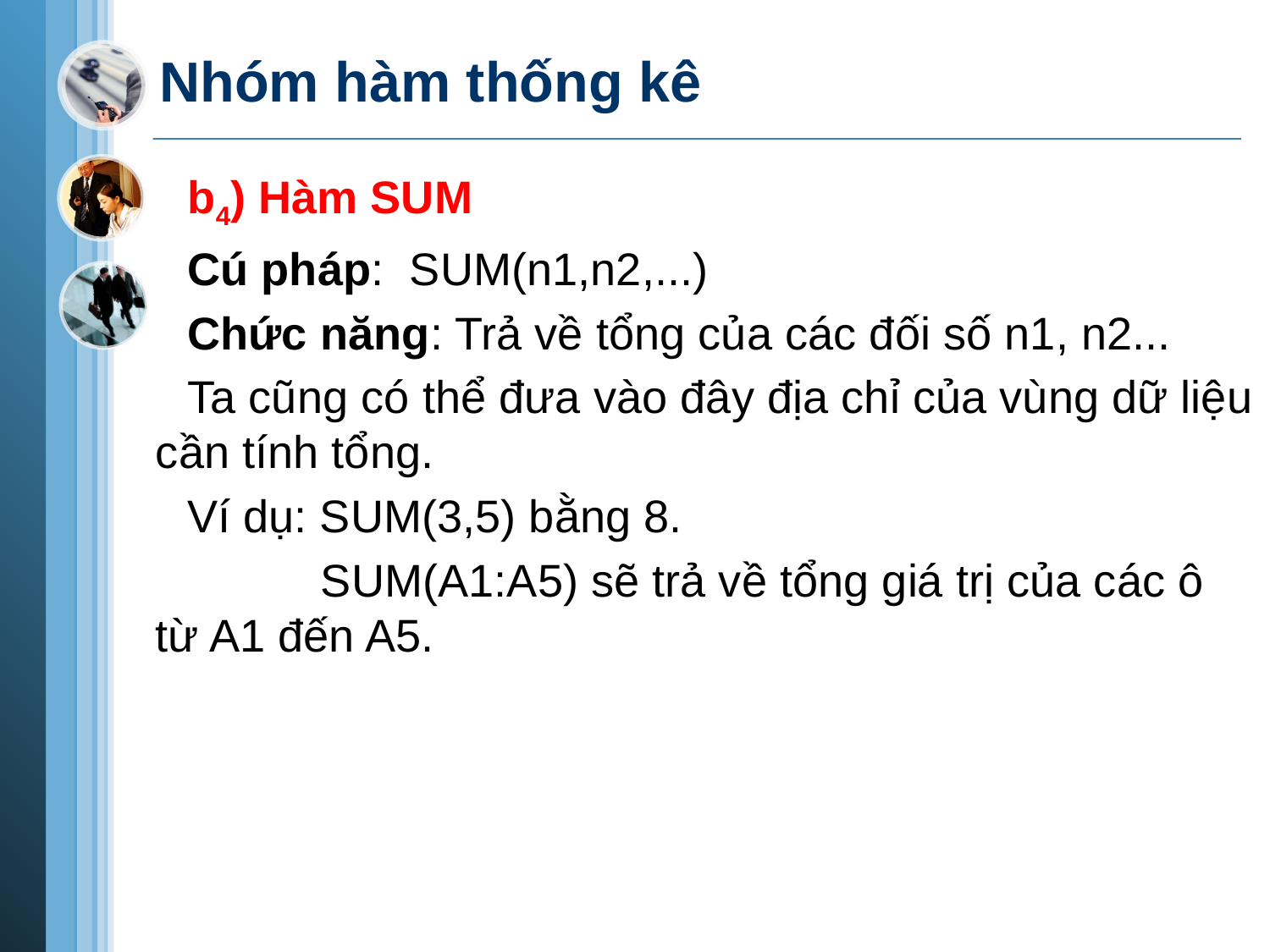

# Nhóm hàm thống kê
b4) Hàm SUM
Cú pháp:  SUM(n1,n2,...)
Chức năng: Trả về tổng của các đối số n1, n2...
Ta cũng có thể đưa vào đây địa chỉ của vùng dữ liệu cần tính tổng.
Ví dụ: SUM(3,5) bằng 8.
	   SUM(A1:A5) sẽ trả về tổng giá trị của các ô từ A1 đến A5.